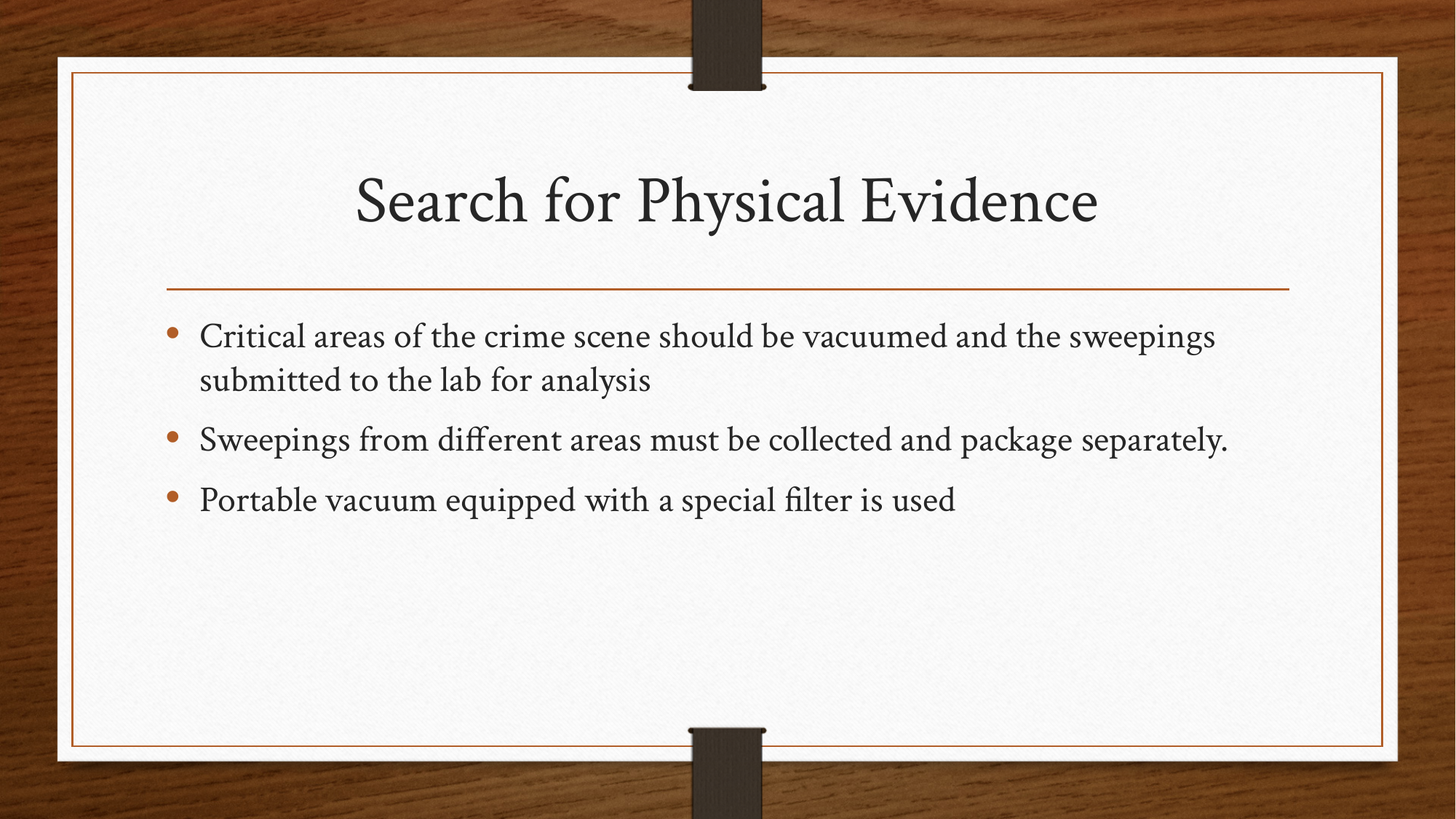

# Search for Physical Evidence
Critical areas of the crime scene should be vacuumed and the sweepings submitted to the lab for analysis
Sweepings from different areas must be collected and package separately.
Portable vacuum equipped with a special filter is used